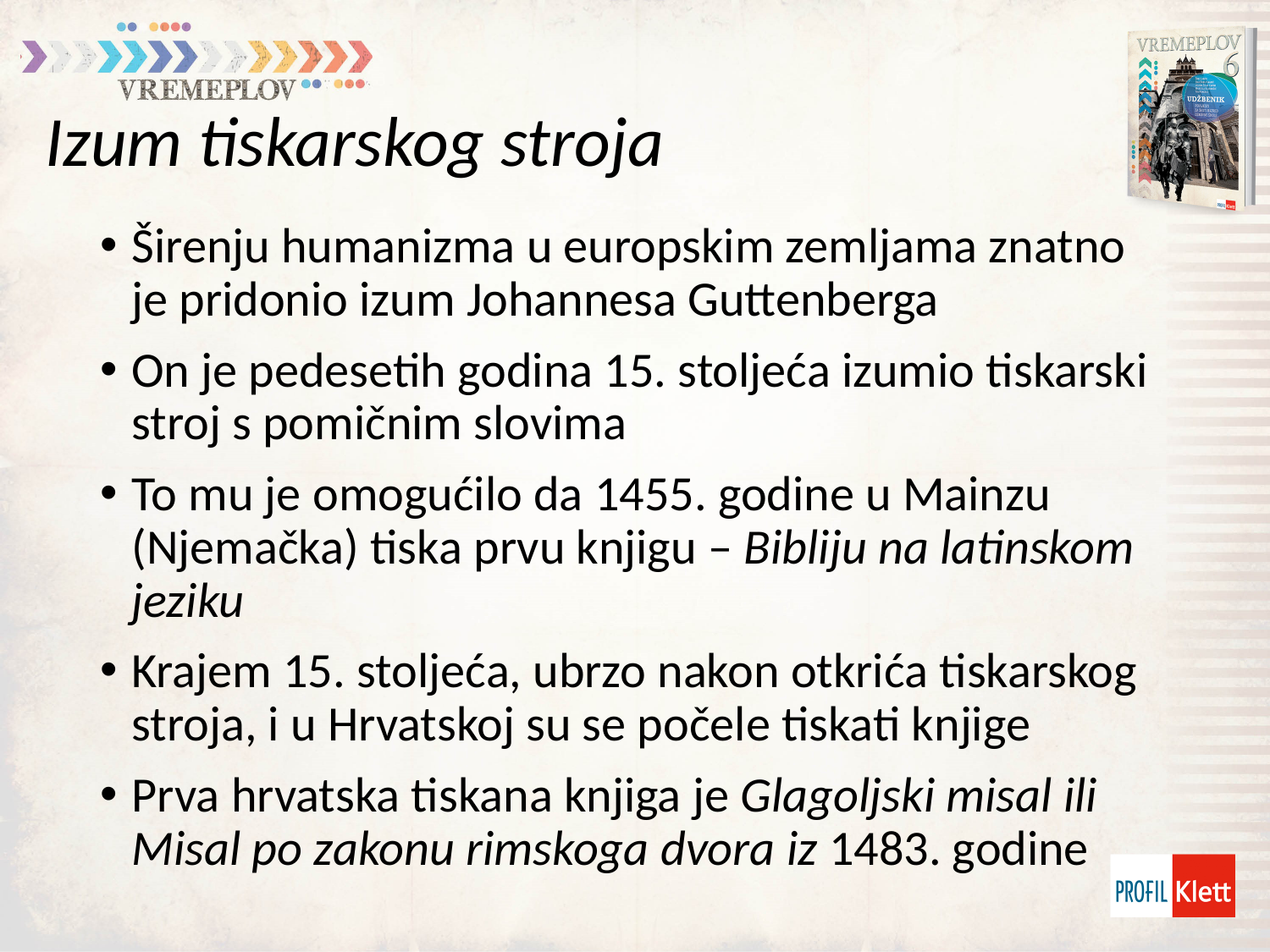

# Izum tiskarskog stroja
Širenju humanizma u europskim zemljama znatno je pridonio izum Johannesa Guttenberga
On je pedesetih godina 15. stoljeća izumio tiskarski stroj s pomičnim slovima
To mu je omogućilo da 1455. godine u Mainzu (Njemačka) tiska prvu knjigu – Bibliju na latinskom jeziku
Krajem 15. stoljeća, ubrzo nakon otkrića tiskarskog stroja, i u Hrvatskoj su se počele tiskati knjige
Prva hrvatska tiskana knjiga je Glagoljski misal ili Misal po zakonu rimskoga dvora iz 1483. godine